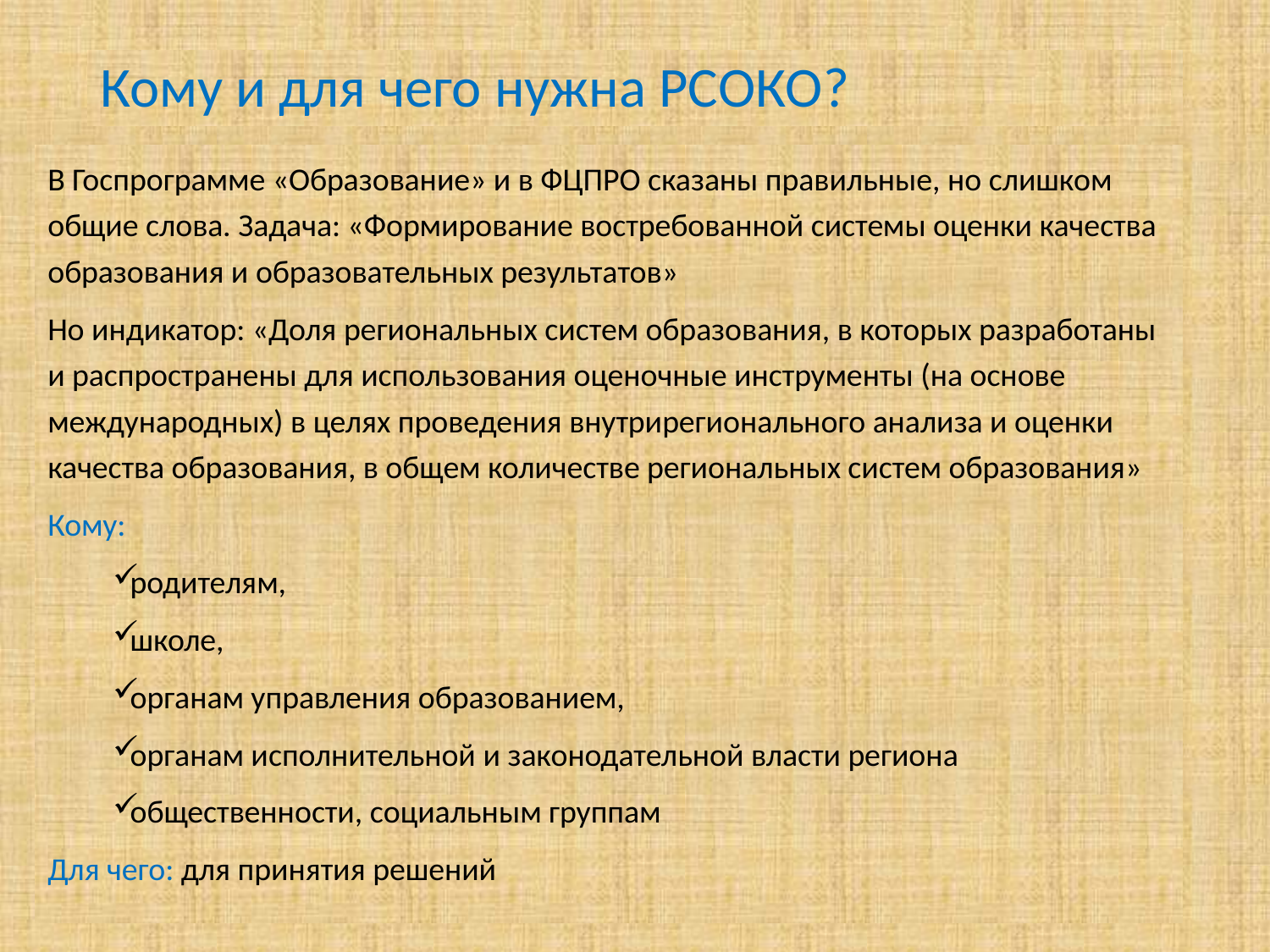

# Кому и для чего нужна РСОКО?
В Госпрограмме «Образование» и в ФЦПРО сказаны правильные, но слишком  общие слова. Задача: «Формирование востребованной системы оценки качества образования и образовательных результатов»
Но индикатор: «Доля региональных систем образования, в которых разработаны и распространены для использования оценочные инструменты (на основе международных) в целях проведения внутрирегионального анализа и оценки качества образования, в общем количестве региональных систем образования»
Кому:
родителям,
школе,
органам управления образованием,
органам исполнительной и законодательной власти региона
общественности, социальным группам
Для чего: для принятия решений